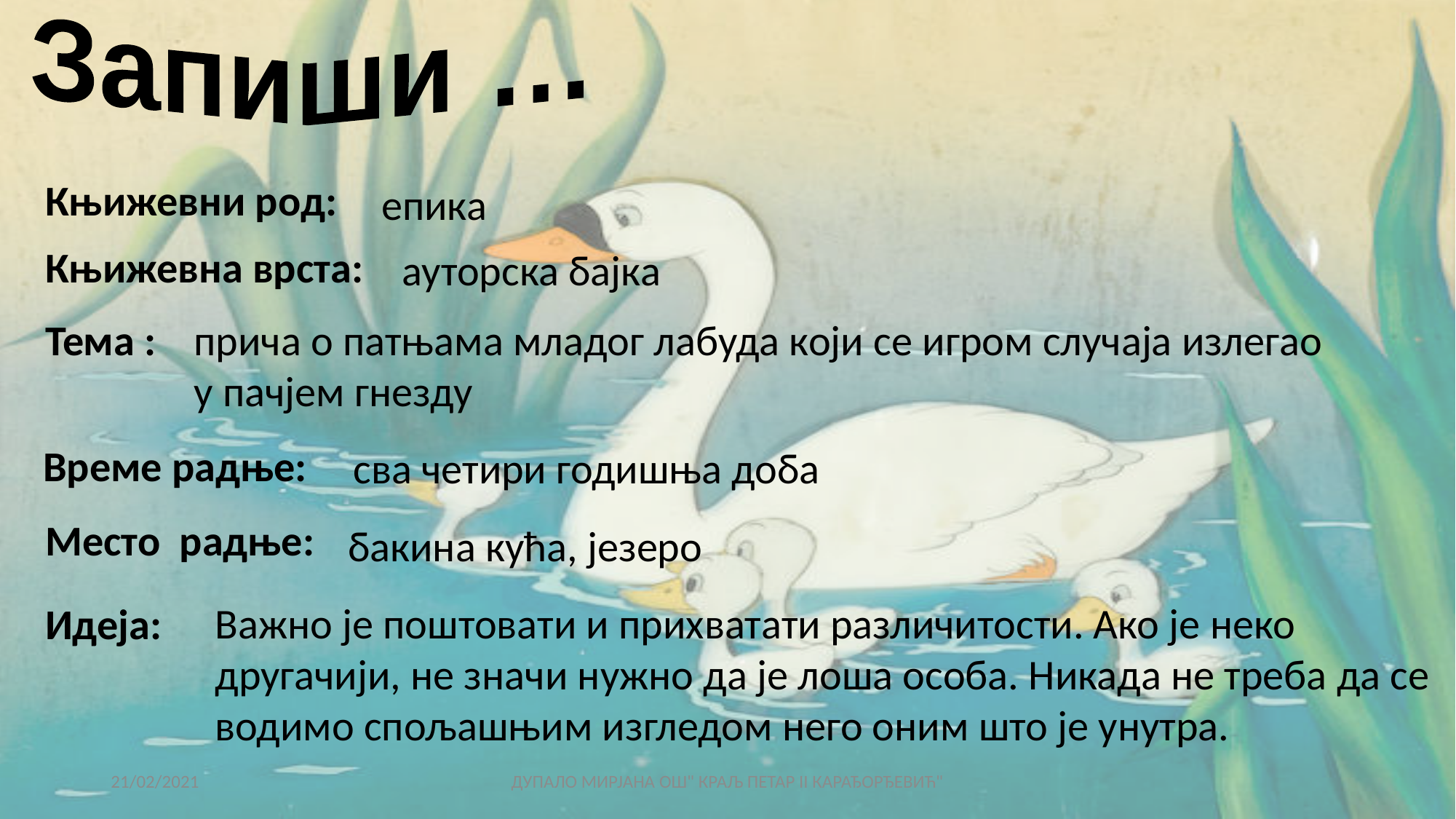

Запиши …
Књижевни род:
епика
Књижевна врста:
ауторска бајка
Тема :
прича о патњама младог лабуда који се игром случаја излегао у пачјем гнезду
Време радње:
сва четири годишња доба
Место  радње:
бакина кућа, језеро
Важно је поштовати и прихватати различитости. Ако је неко другачији, не значи нужно да је лоша особа. Никада не треба да се водимо спољашњим изгледом него оним што је унутра.
Идеја:
21/02/2021
ДУПАЛО МИРЈАНА ОШ" КРАЉ ПЕТАР II КАРАЂОРЂЕВИЋ"